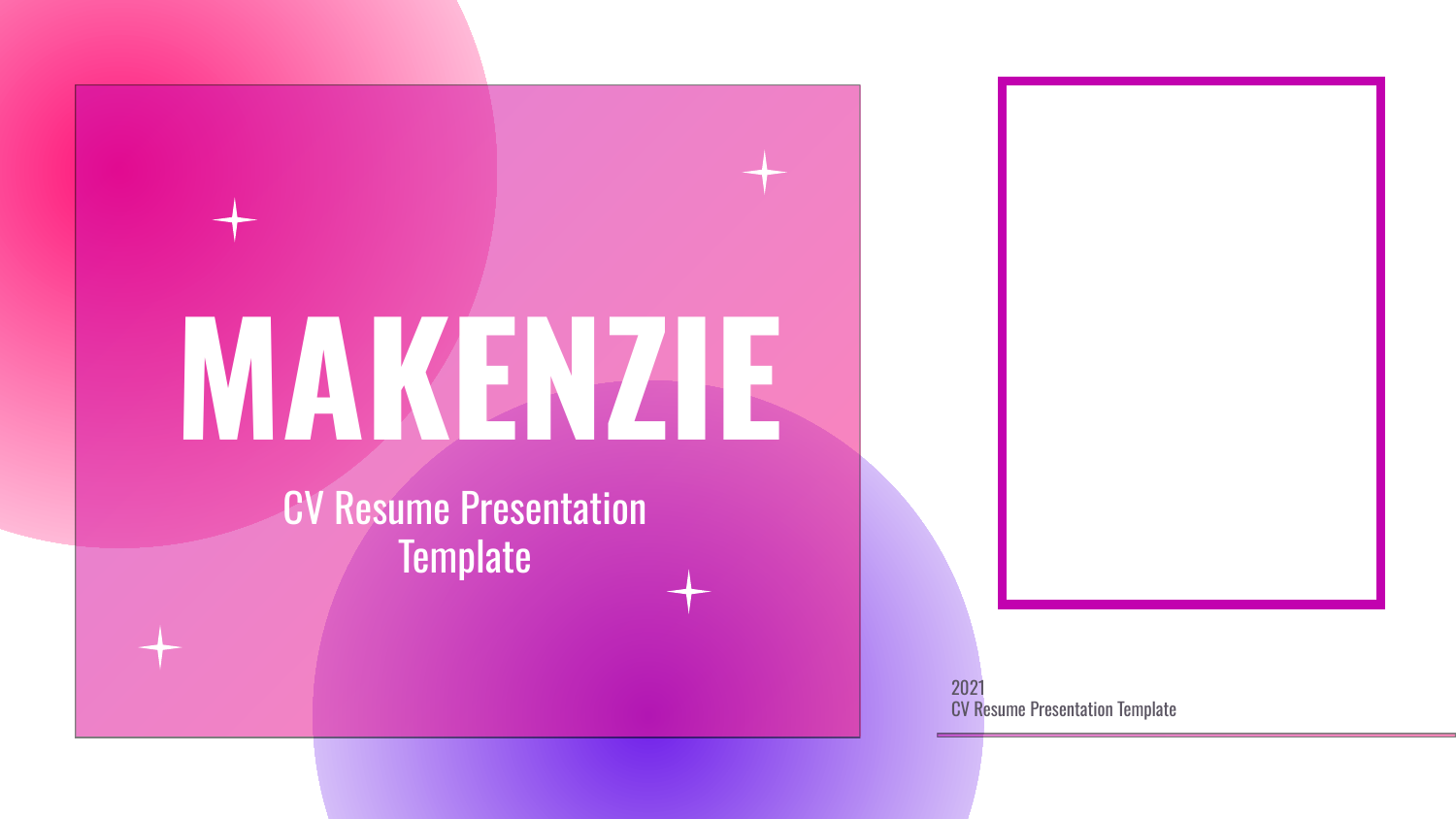

MAKENZIE

CV Resume Presentation Template

2021
CV Resume Presentation Template